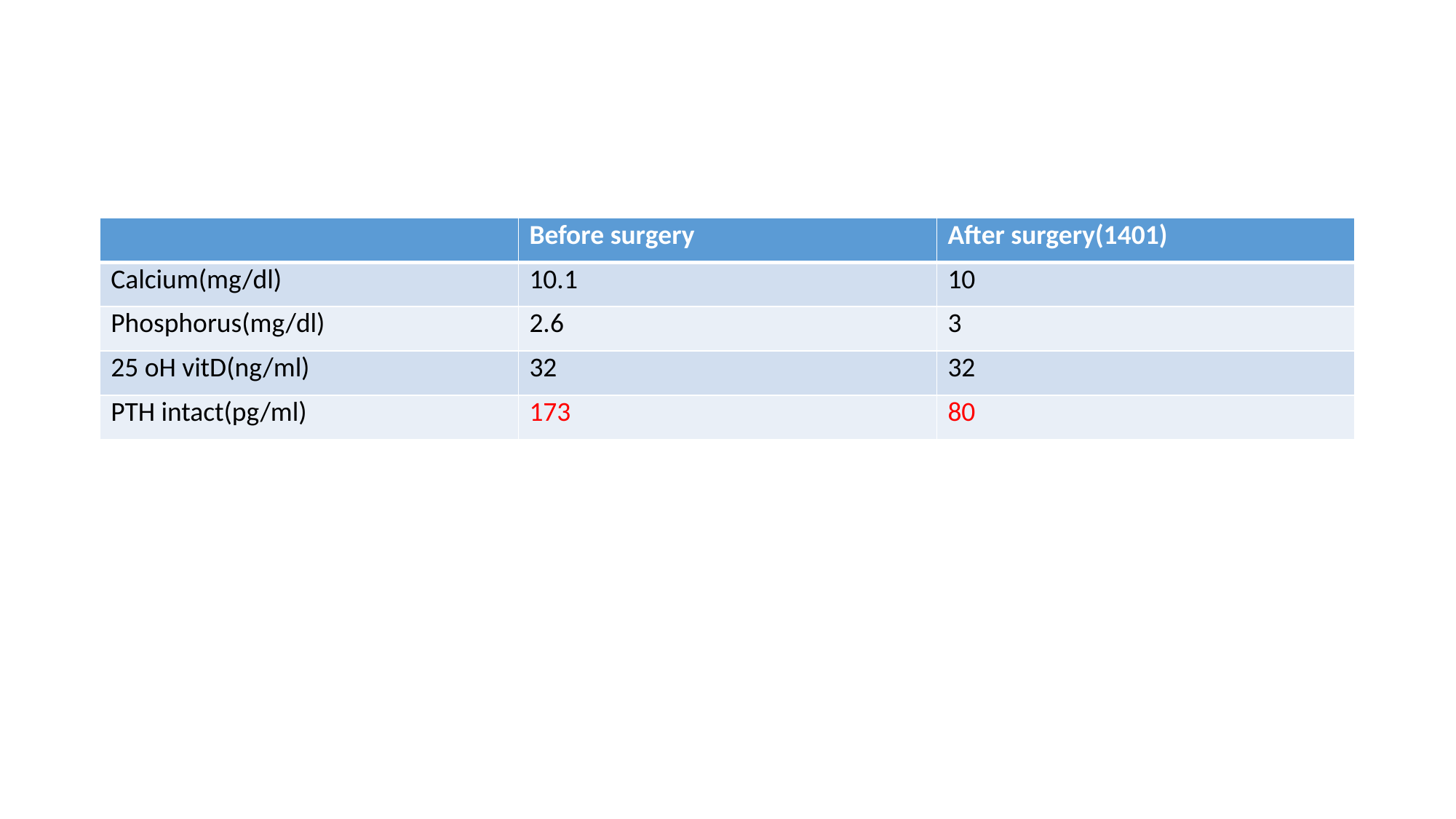

#
|  | Before surgery | After surgery(1401) |
| --- | --- | --- |
| Calcium(mg/dl) | 10.1 | 10 |
| Phosphorus(mg/dl) | 2.6 | 3 |
| 25 oH vitD(ng/ml) | 32 | 32 |
| PTH intact(pg/ml) | 173 | 80 |
PTH intact(pg/ml)